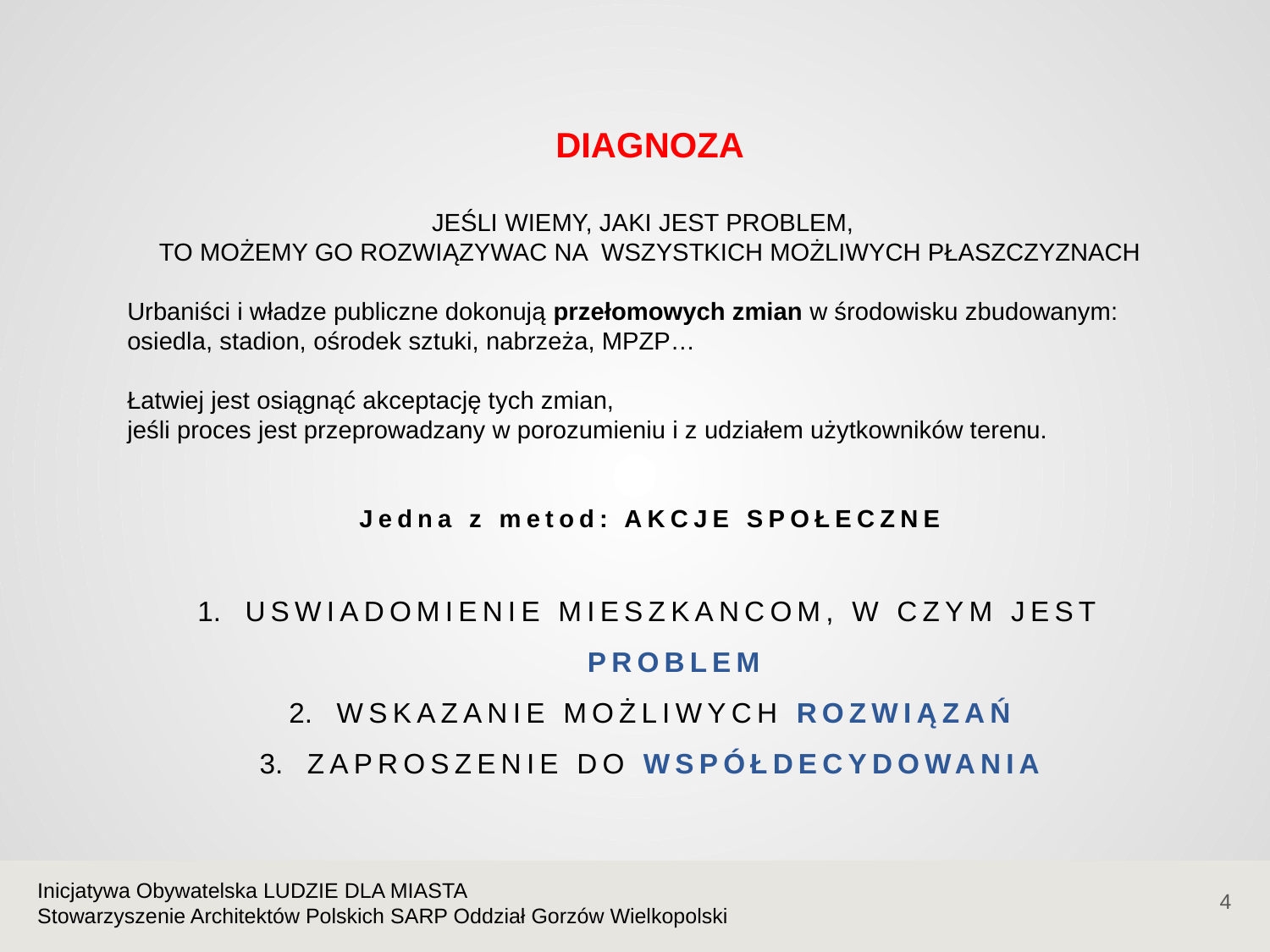

DIAGNOZA

JEŚLI WIEMY, JAKI JEST PROBLEM,
TO MOŻEMY GO ROZWIĄZYWAC NA  WSZYSTKICH MOŻLIWYCH PŁASZCZYZNACH

Urbaniści i władze publiczne dokonują przełomowych zmian w środowisku zbudowanym:
osiedla, stadion, ośrodek sztuki, nabrzeża, MPZP…

Łatwiej jest osiągnąć akceptację tych zmian,
jeśli proces jest przeprowadzany w porozumieniu i z udziałem użytkowników terenu.

Jedna z metod: AKCJE SPOŁECZNE

USWIADOMIENIE MIESZKANCOM, W CZYM JEST PROBLEM
WSKAZANIE MOŻLIWYCH ROZWIĄZAŃ
ZAPROSZENIE DO WSPÓŁDECYDOWANIA

Inicjatywa Obywatelska LUDZIE DLA MIASTA
Stowarzyszenie Architektów Polskich SARP Oddział Gorzów Wielkopolski

4